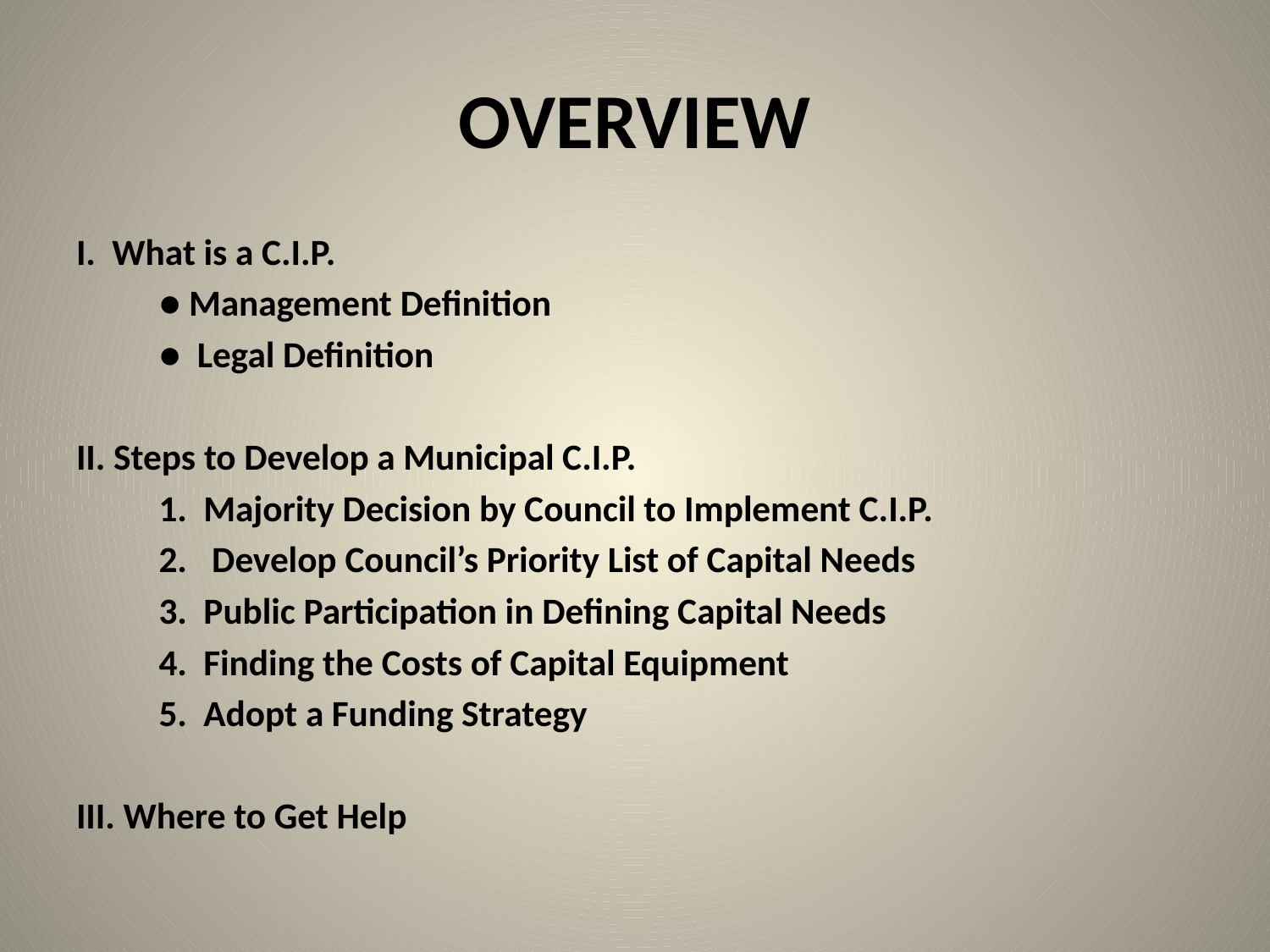

# OVERVIEW
I.  What is a C.I.P.
	● Management Definition
	●  Legal Definition

II. Steps to Develop a Municipal C.I.P.
	1.  Majority Decision by Council to Implement C.I.P.
	2.   Develop Council’s Priority List of Capital Needs
	3.  Public Participation in Defining Capital Needs
	4.  Finding the Costs of Capital Equipment
	5.  Adopt a Funding Strategy

III. Where to Get Help